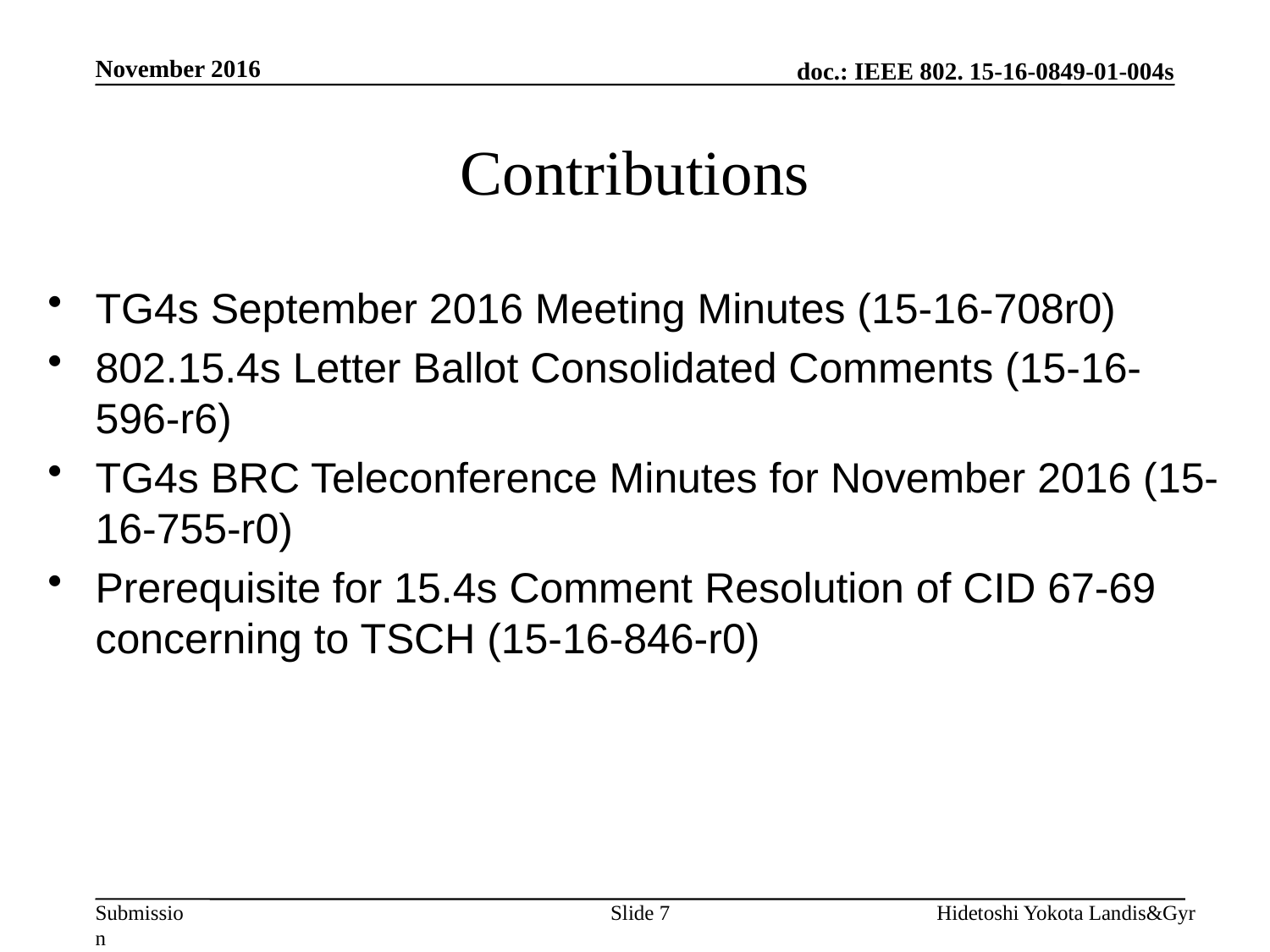

November 2016
# Contributions
TG4s September 2016 Meeting Minutes (15-16-708r0)
802.15.4s Letter Ballot Consolidated Comments (15-16-596-r6)
TG4s BRC Teleconference Minutes for November 2016 (15-16-755-r0)
Prerequisite for 15.4s Comment Resolution of CID 67-69 concerning to TSCH (15-16-846-r0)
Slide 7
Hidetoshi Yokota Landis&Gyr